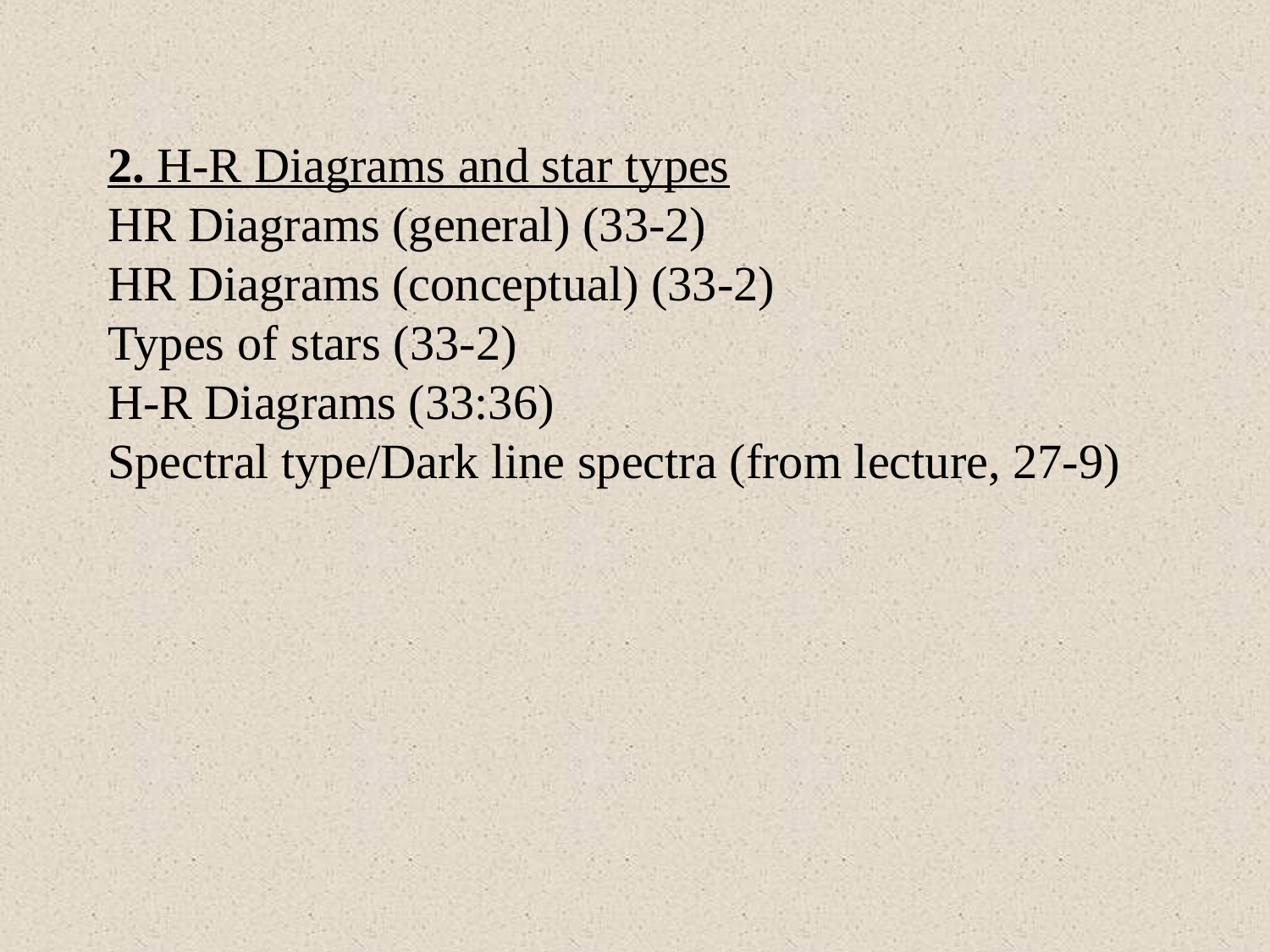

2. H-R Diagrams and star types
HR Diagrams (general) (33-2)
HR Diagrams (conceptual) (33-2)
Types of stars (33-2)
H-R Diagrams (33:36)
Spectral type/Dark line spectra (from lecture, 27-9)